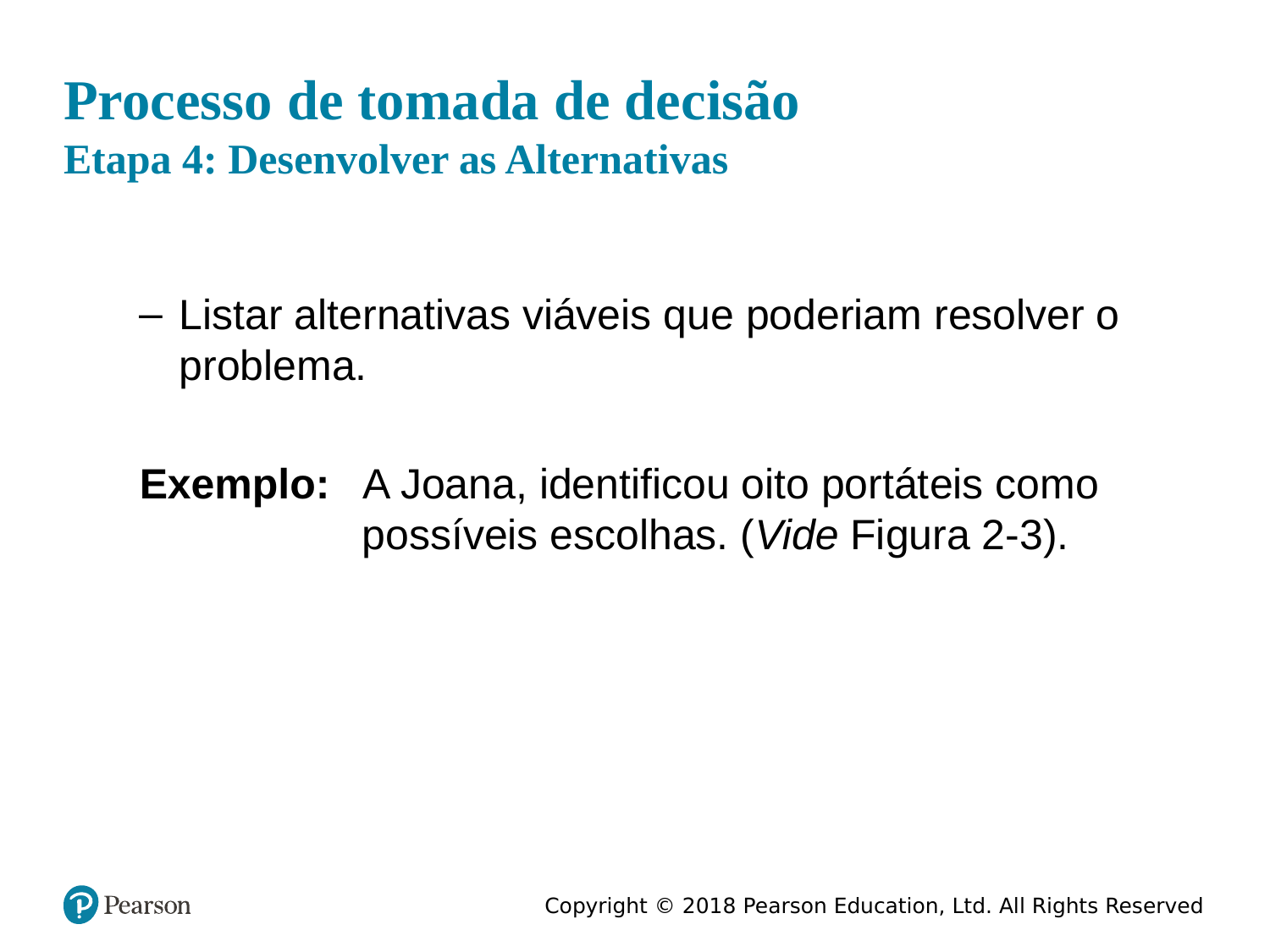

# Processo de tomada de decisão Etapa 4: Desenvolver as Alternativas

Listar alternativas viáveis ​​que poderiam resolver o problema.

Exemplo:   A Joana, identificou oito portáteis como possíveis escolhas. (Vide Figura 2-3).